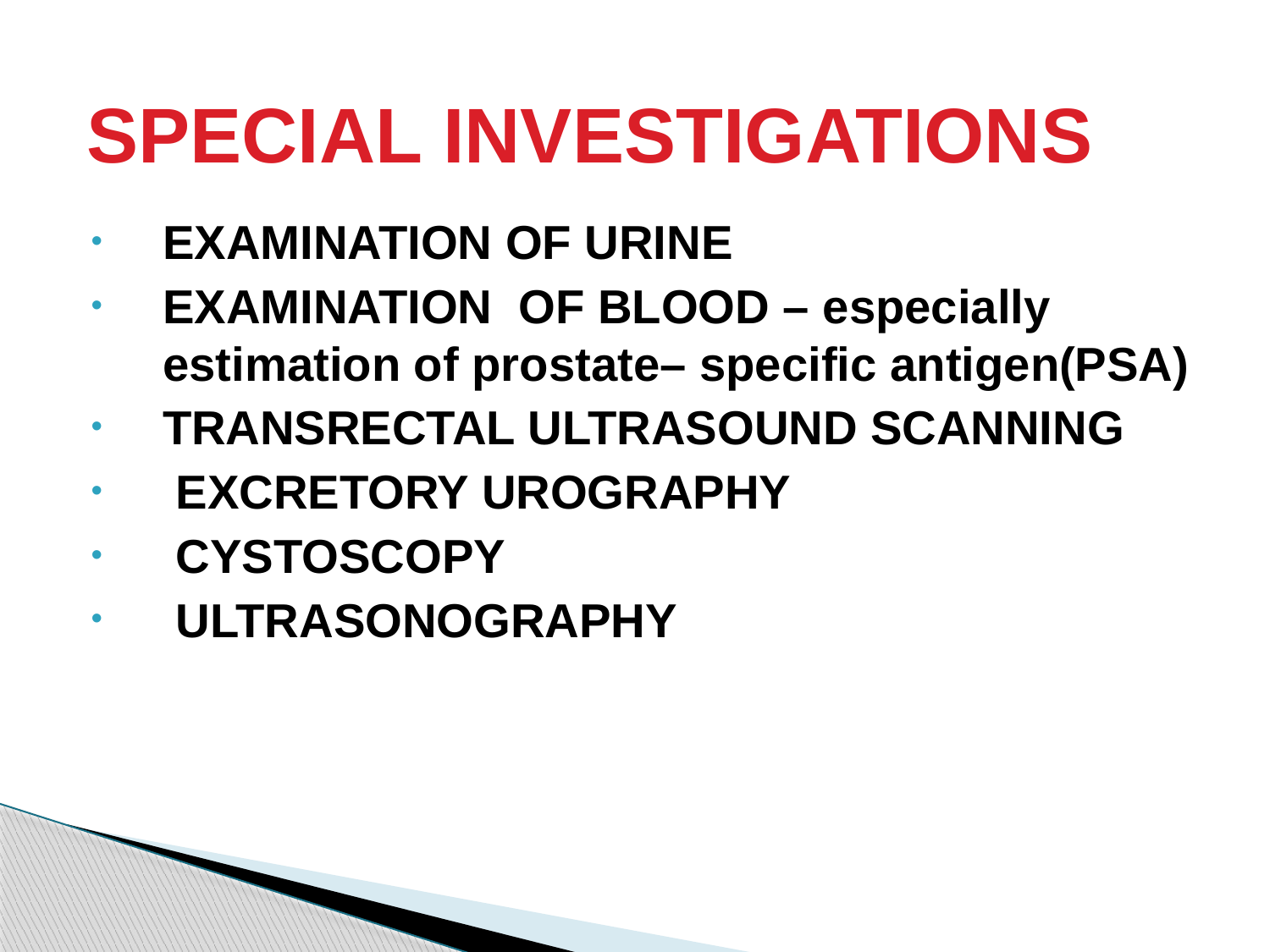

# SPECIAL INVESTIGATIONS
EXAMINATION OF URINE
EXAMINATION  OF BLOOD – especially estimation of prostate– specific antigen(PSA)
TRANSRECTAL ULTRASOUND SCANNING
 EXCRETORY UROGRAPHY
 CYSTOSCOPY
 ULTRASONOGRAPHY